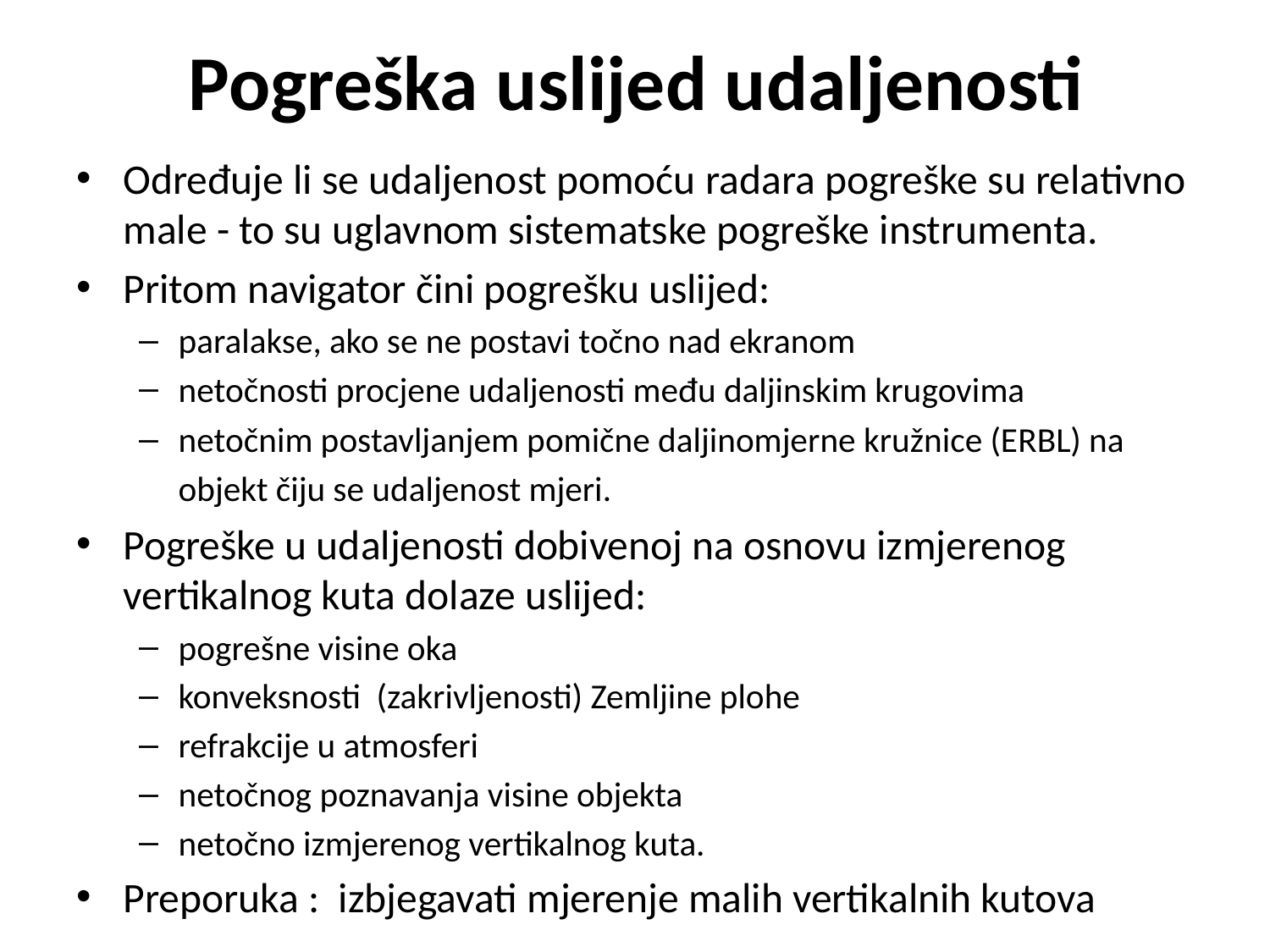

# Pogreška uslijed udaljenosti
Određuje li se udaljenost pomoću radara pogreške su relativno male - to su uglavnom sistematske pogreške instrumenta.
Pritom navigator čini pogrešku uslijed:
paralakse, ako se ne postavi točno nad ekranom
netočnosti procjene udaljenosti među daljinskim krugovima
netočnim postavljanjem pomične daljinomjerne kružnice (ERBL) na objekt čiju se udaljenost mjeri.
Pogreške u udaljenosti dobivenoj na osnovu izmjerenog vertikalnog kuta dolaze uslijed:
pogrešne visine oka
konveksnosti  (zakrivljenosti) Zemljine plohe
refrakcije u atmosferi
netočnog poznavanja visine objekta
netočno izmjerenog vertikalnog kuta.
Preporuka :  izbjegavati mjerenje malih vertikalnih kutova